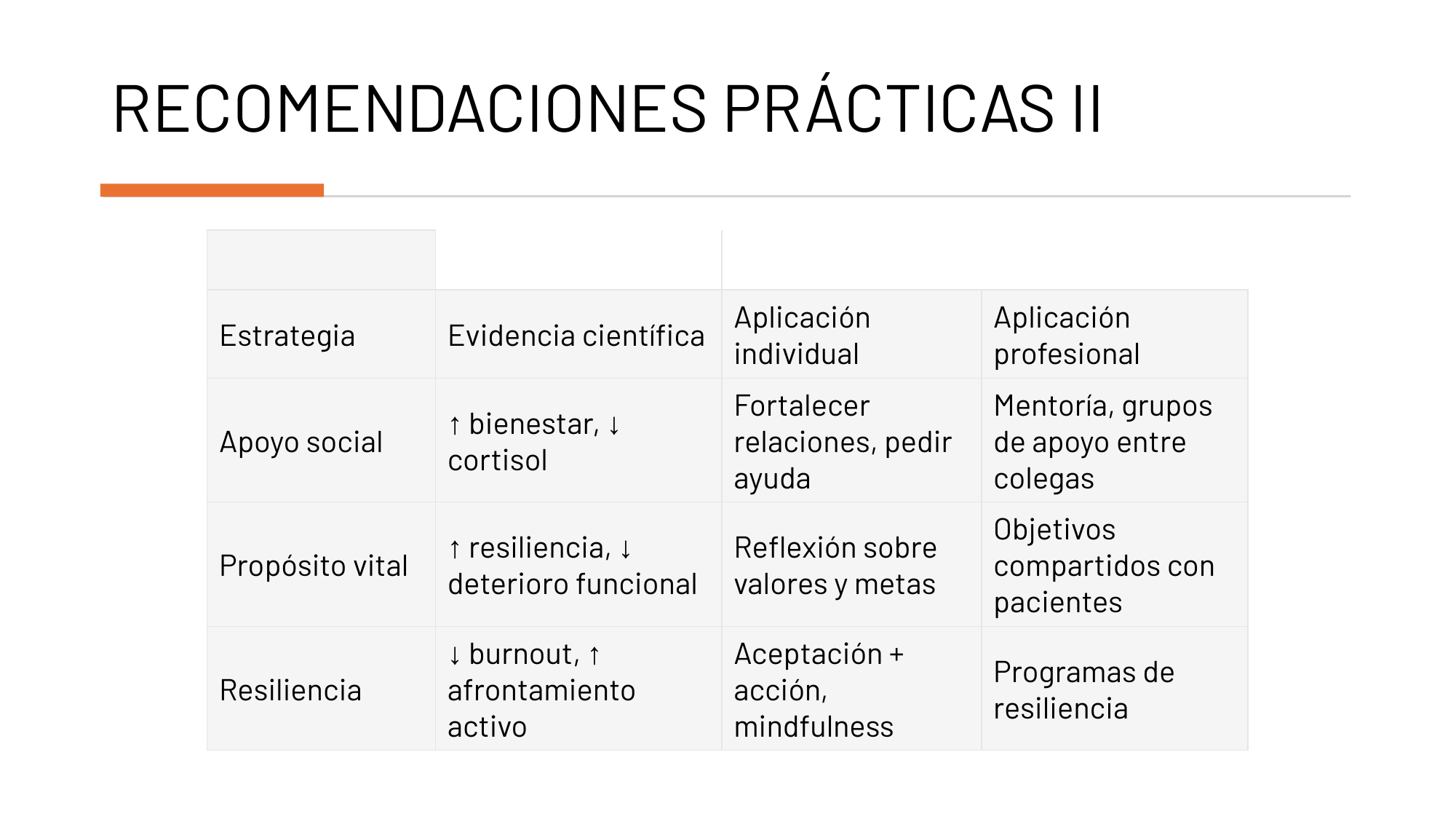

# RECOMENDACIONES PRÁCTICAS II

|  |  |  |  |
| --- | --- | --- | --- |
| Estrategia | Evidencia científica | Aplicación individual | Aplicación profesional |
| Apoyo social | ↑ bienestar, ↓ cortisol | Fortalecer relaciones, pedir ayuda | Mentoría, grupos de apoyo entre colegas |
| Propósito vital | ↑ resiliencia, ↓ deterioro funcional | Reflexión sobre valores y metas | Objetivos compartidos con pacientes |
| Resiliencia | ↓ burnout, ↑ afrontamiento activo | Aceptación + acción, mindfulness | Programas de resiliencia |